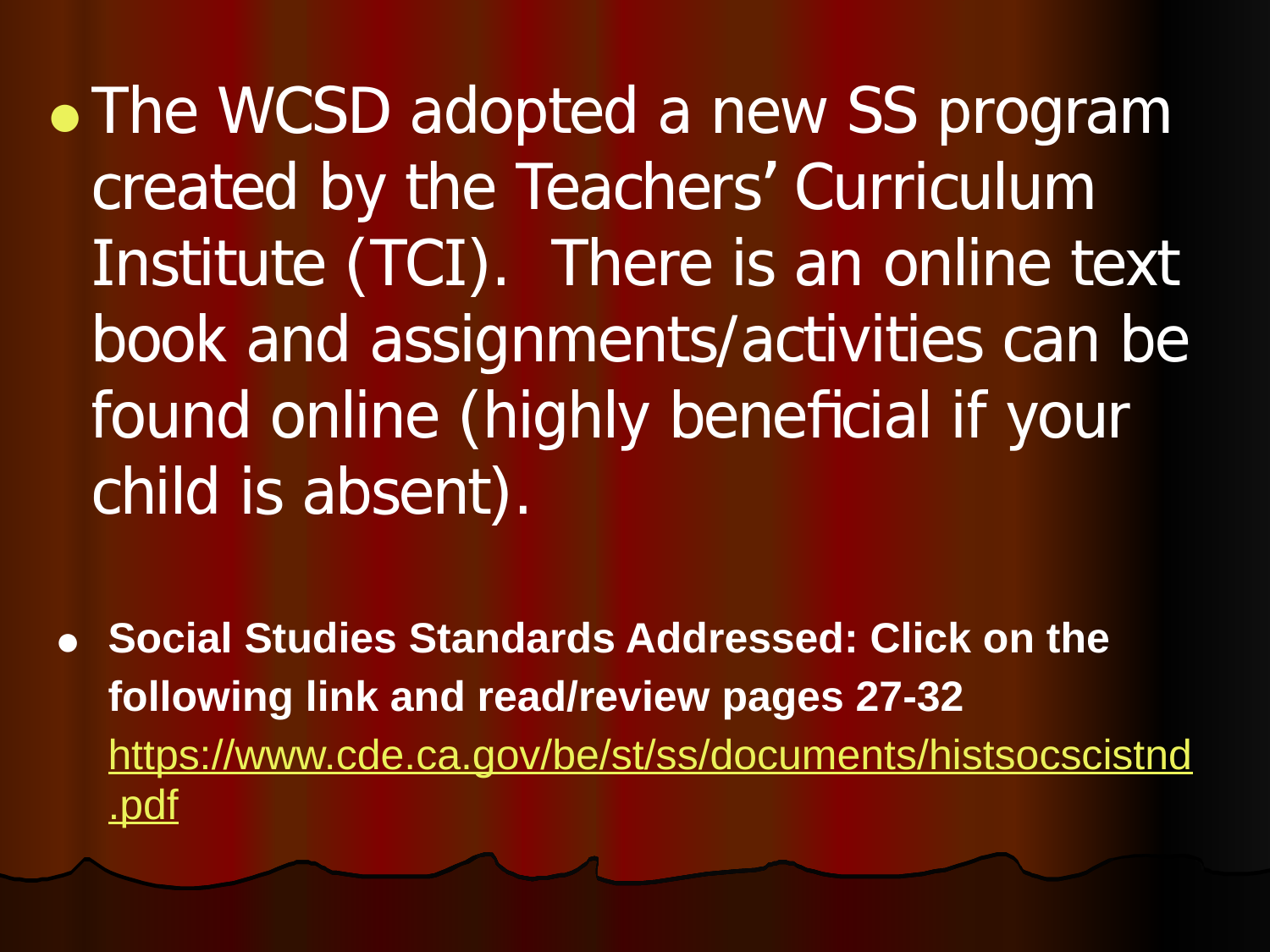

The WCSD adopted a new SS program created by the Teachers’ Curriculum Institute (TCI).  There is an online text book and assignments/activities can be found online (highly beneficial if your child is absent).

Social Studies Standards Addressed: Click on the following link and read/review pages 27-32 https://www.cde.ca.gov/be/st/ss/documents/histsocscistnd.pdf